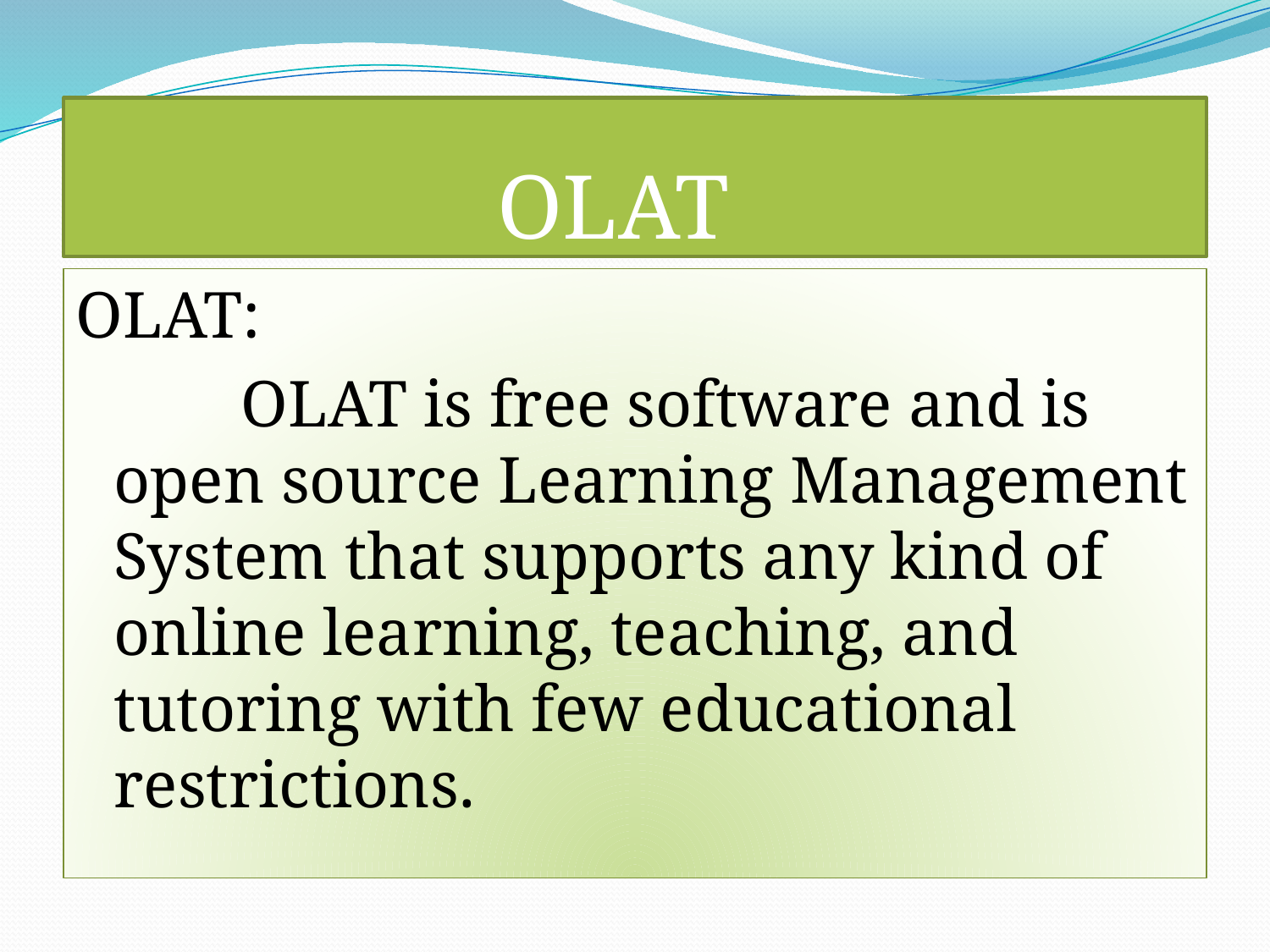

# OLAT
OLAT:
		OLAT is free software and is open source Learning Management System that supports any kind of online learning, teaching, and tutoring with few educational restrictions.